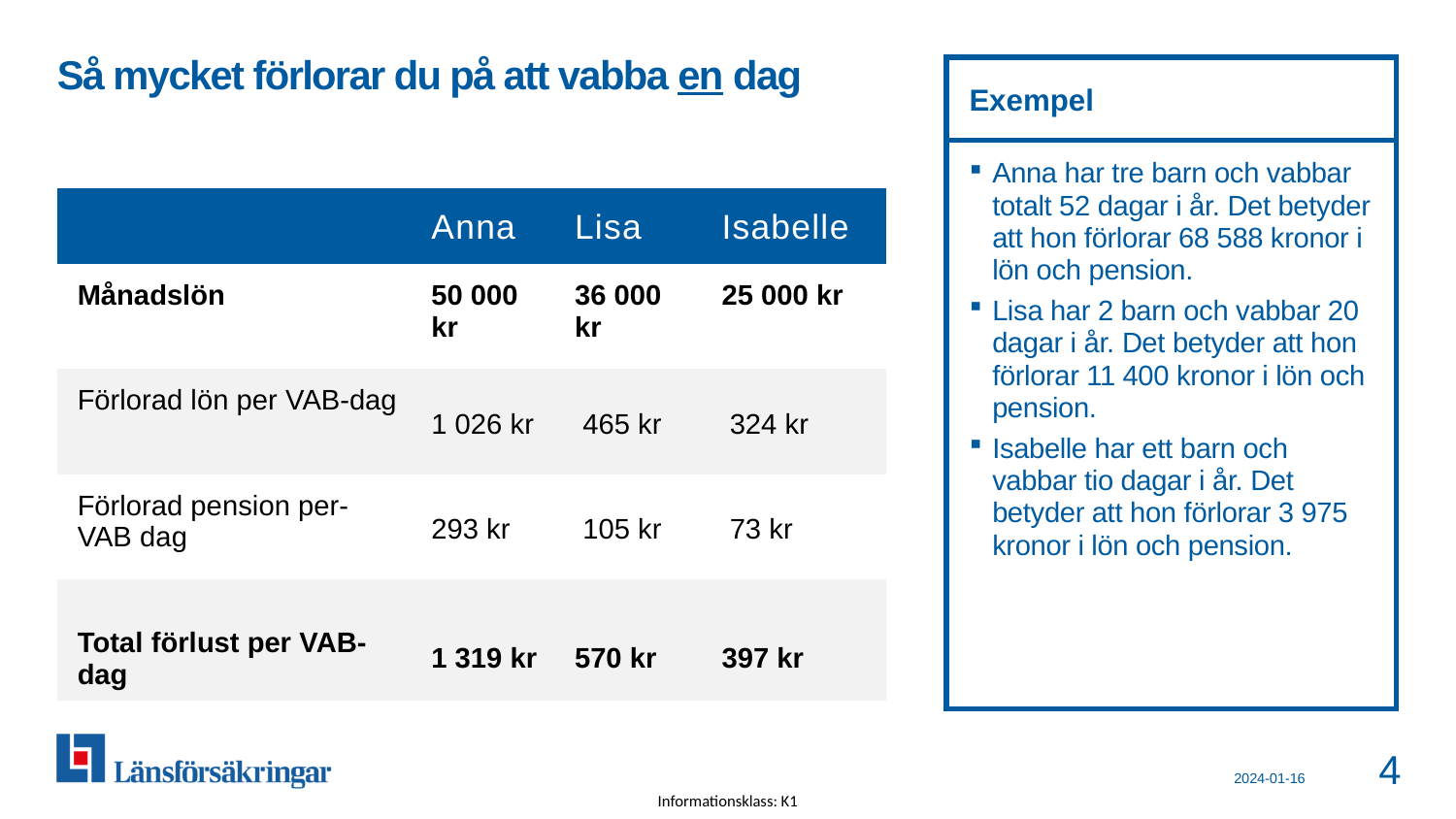

# Så mycket förlorar du på att vabba en dag
Exempel
Anna har tre barn och vabbar totalt 52 dagar i år. Det betyder att hon förlorar 68 588 kronor i lön och pension.
Lisa har 2 barn och vabbar 20 dagar i år. Det betyder att hon förlorar 11 400 kronor i lön och pension.
Isabelle har ett barn och vabbar tio dagar i år. Det betyder att hon förlorar 3 975 kronor i lön och pension.

|  | Anna | Lisa | Isabelle |
| --- | --- | --- | --- |
| Månadslön | 50 000 kr | 36 000 kr | 25 000 kr |
| Förlorad lön per VAB-dag | 1 026 kr | 465 kr | 324 kr |
| Förlorad pension per-VAB dag | 293 kr | 105 kr | 73 kr |
| Total förlust per VAB-dag | 1 319 kr | 570‬ kr | 397‬ kr |
4
2024-01-16